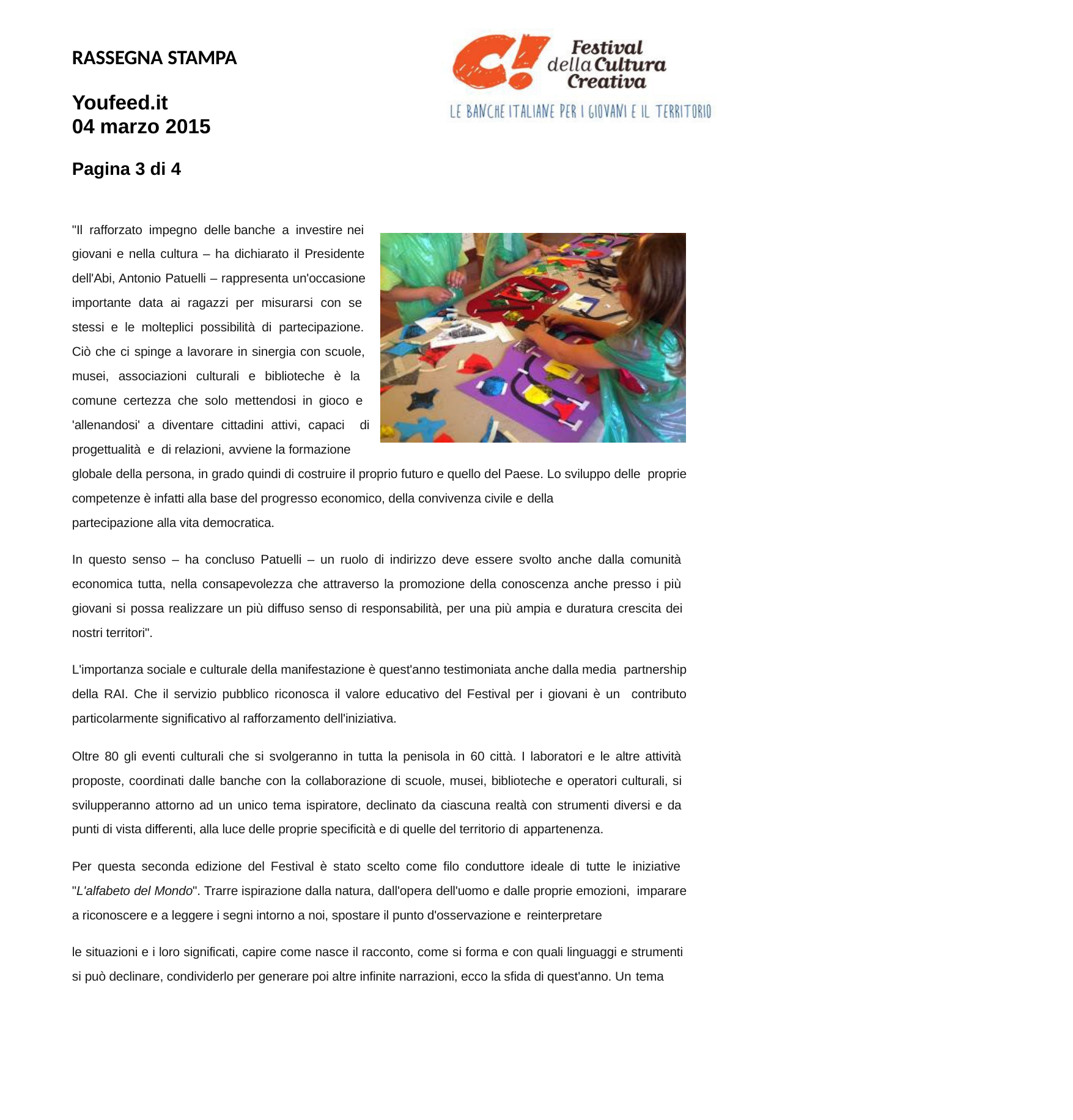

RASSEGNA STAMPA

Youfeed.it
04 marzo 2015
Pagina 3 di 4
"Il  rafforzato  impegno  delle banche  a  investire nei
giovani e nella cultura – ha dichiarato il Presidente  dell'Abi, Antonio Patuelli – rappresenta un'occasione  importante data ai ragazzi per misurarsi con se  stessi  e  le  molteplici  possibilità  di  partecipazione.
Ciò che ci spinge a lavorare in sinergia con scuole,  musei, associazioni culturali e biblioteche è la  comune certezza che solo mettendosi in gioco e  'allenandosi' a diventare cittadini attivi, capaci  di progettualità  e  di relazioni, avviene la formazione
globale della persona, in grado quindi di costruire il proprio futuro e quello del Paese. Lo sviluppo delle  proprie competenze è infatti alla base del progresso economico, della convivenza civile e della
partecipazione alla vita democratica.
In questo senso – ha concluso Patuelli – un ruolo di indirizzo deve essere svolto anche dalla comunità  economica tutta, nella consapevolezza che attraverso la promozione della conoscenza anche presso i più  giovani si possa realizzare un più diffuso senso di responsabilità, per una più ampia e duratura crescita dei  nostri territori".
L'importanza sociale e culturale della manifestazione è quest'anno testimoniata anche dalla media  partnership della RAI. Che il servizio pubblico riconosca il valore educativo del Festival per i giovani è un  contributo particolarmente significativo al rafforzamento dell'iniziativa.

Oltre 80 gli eventi culturali che si svolgeranno in tutta la penisola in 60 città. I laboratori e le altre attività  proposte, coordinati dalle banche con la collaborazione di scuole, musei, biblioteche e operatori culturali, si  svilupperanno attorno ad un unico tema ispiratore, declinato da ciascuna realtà con strumenti diversi e da  punti di vista differenti, alla luce delle proprie specificità e di quelle del territorio di appartenenza.
Per questa seconda edizione del Festival è stato scelto come filo conduttore ideale di tutte le iniziative  "L'alfabeto del Mondo". Trarre ispirazione dalla natura, dall'opera dell'uomo e dalle proprie emozioni,  imparare a riconoscere e a leggere i segni intorno a noi, spostare il punto d'osservazione e reinterpretare
le situazioni e i loro significati, capire come nasce il racconto, come si forma e con quali linguaggi e strumenti  si può declinare, condividerlo per generare poi altre infinite narrazioni, ecco la sfida di quest'anno. Un tema